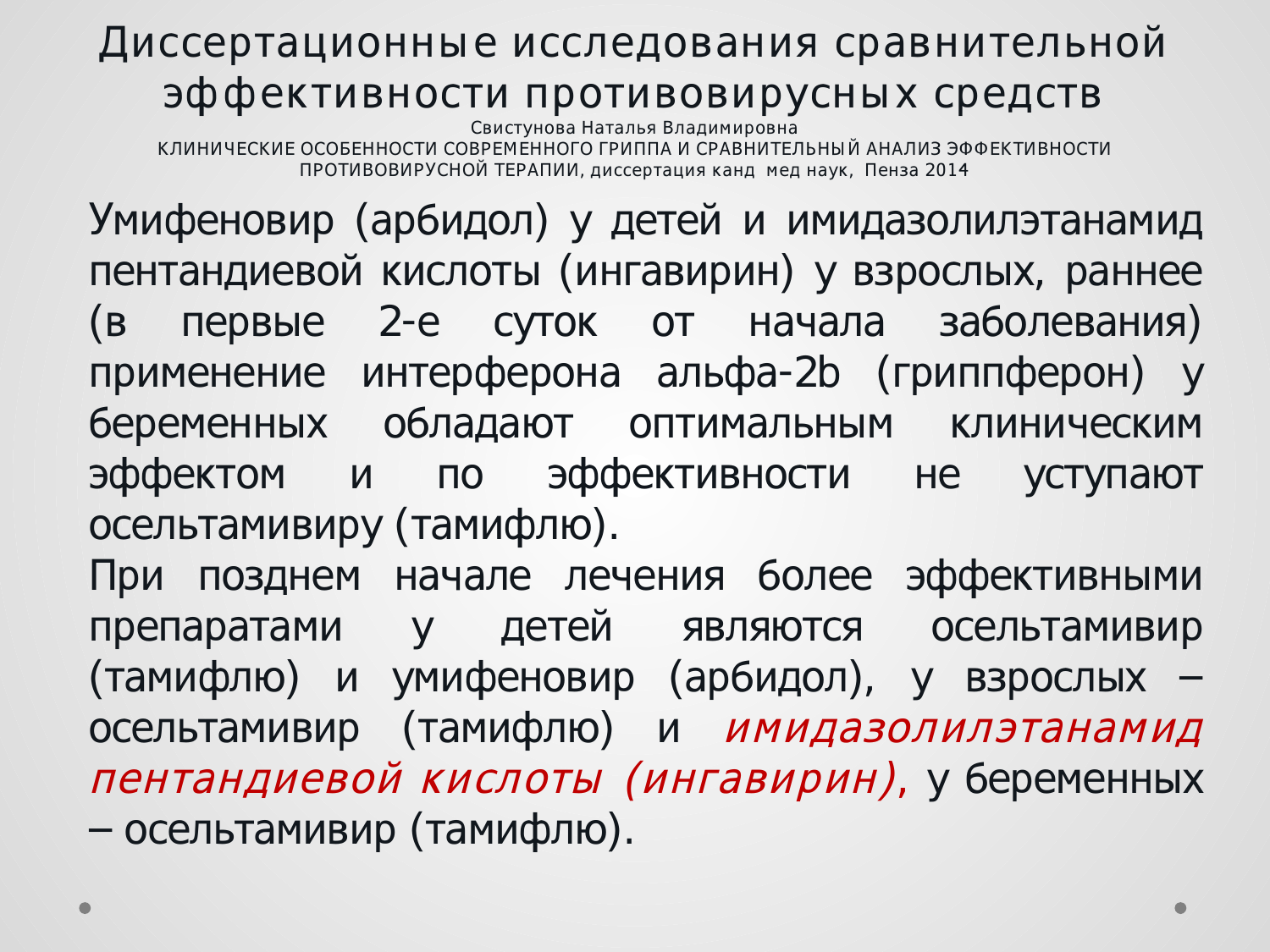

# Диссертационные исследования сравнительной эффективности противовирусных средств Свистунова Наталья Владимировна КЛИНИЧЕСКИЕ ОСОБЕННОСТИ СОВРЕМЕННОГО ГРИППА И СРАВНИТЕЛЬНЫЙ АНАЛИЗ ЭФФЕКТИВНОСТИ ПРОТИВОВИРУСНОЙ ТЕРАПИИ, диссертация канд  мед наук,  Пенза 2014
Умифеновир (арбидол) у детей и имидазолилэтанамид пентандиевой кислоты (ингавирин) у взрослых, раннее (в первые 2-е суток от начала заболевания) применение интерферона альфа-2b (гриппферон) у беременных обладают оптимальным клиническим эффектом и по эффективности не уступают осельтамивиру (тамифлю).
При позднем начале лечения более эффективными препаратами у детей являются осельтамивир (тамифлю) и умифеновир (арбидол), у взрослых – осельтамивир (тамифлю) и имидазолилэтанамид пентандиевой кислоты (ингавирин), у беременных – осельтамивир (тамифлю).